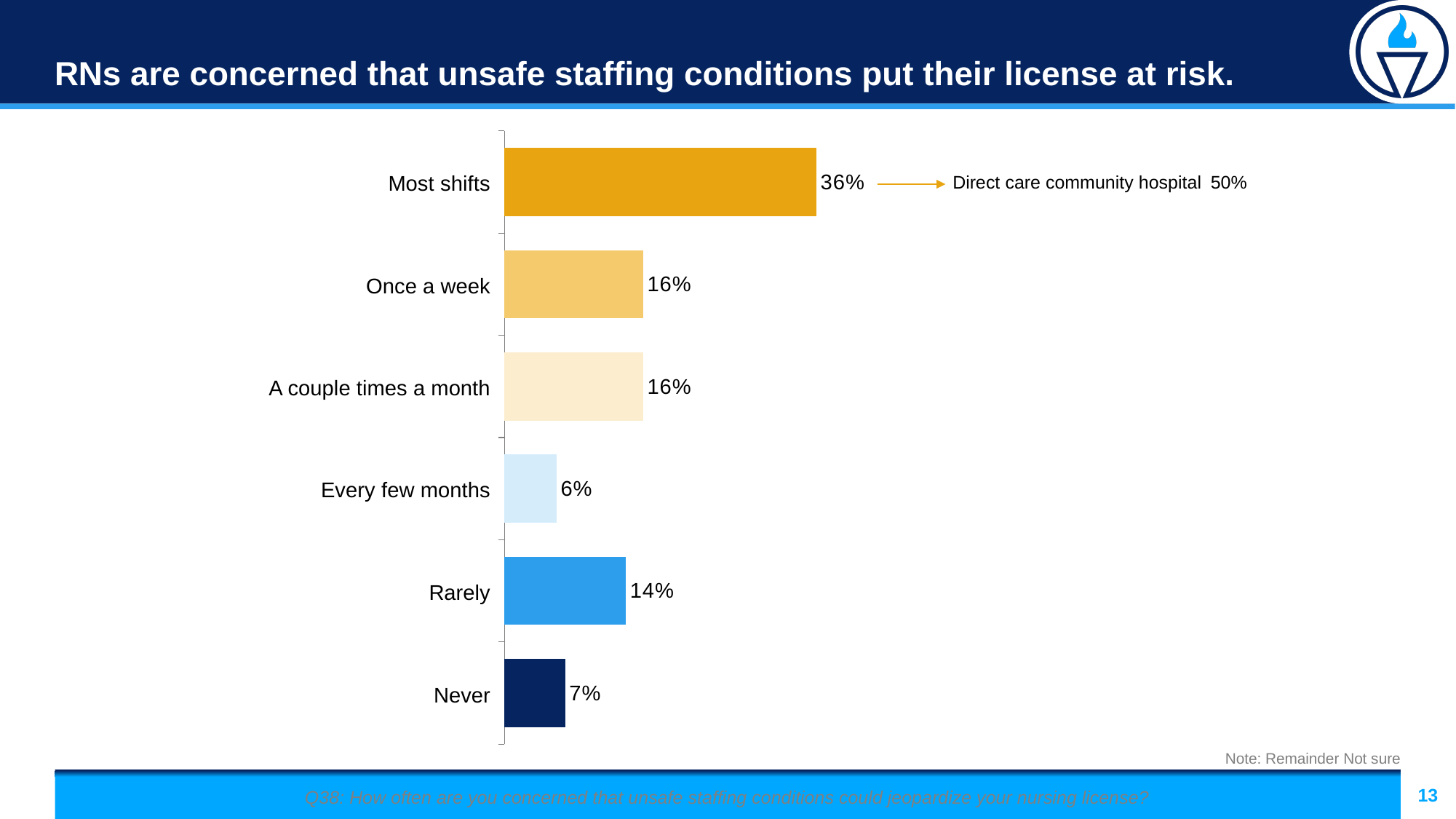

# RNs are concerned that unsafe staffing conditions put their license at risk.

### Chart

| Category | Column1 |
|---|---|
| Most shifts | 0.36 |
| Once a week | 0.16 |
| A couple times a month | 0.16 |
| Every few months | 0.06 |
| Rarely | 0.14 |
| Never | 0.07 |
| Most shifts |
| --- |
| Once a week |
| A couple times a month |
| Every few months |
| Rarely |
| Never |
| Direct care community hospital | 50% |
| --- | --- |
Note: Remainder Not sure
Q38: How often are you concerned that unsafe staffing conditions could jeopardize your nursing license?